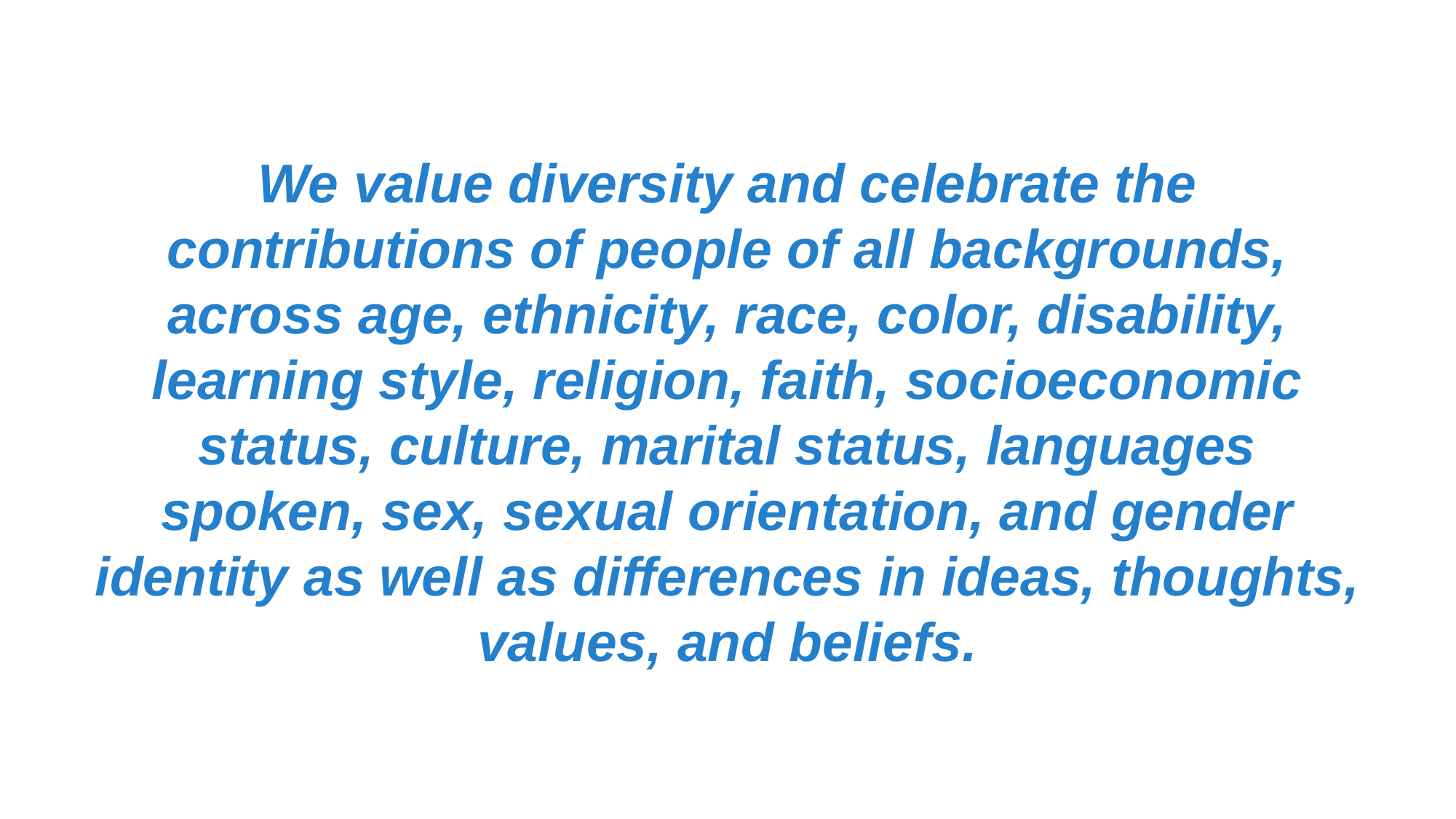

We value diversity and celebrate the contributions of people of all backgrounds, across age, ethnicity, race, color, disability, learning style, religion, faith, socioeconomic status, culture, marital status, languages spoken, sex, sexual orientation, and gender identity as well as differences in ideas, thoughts, values, and beliefs.